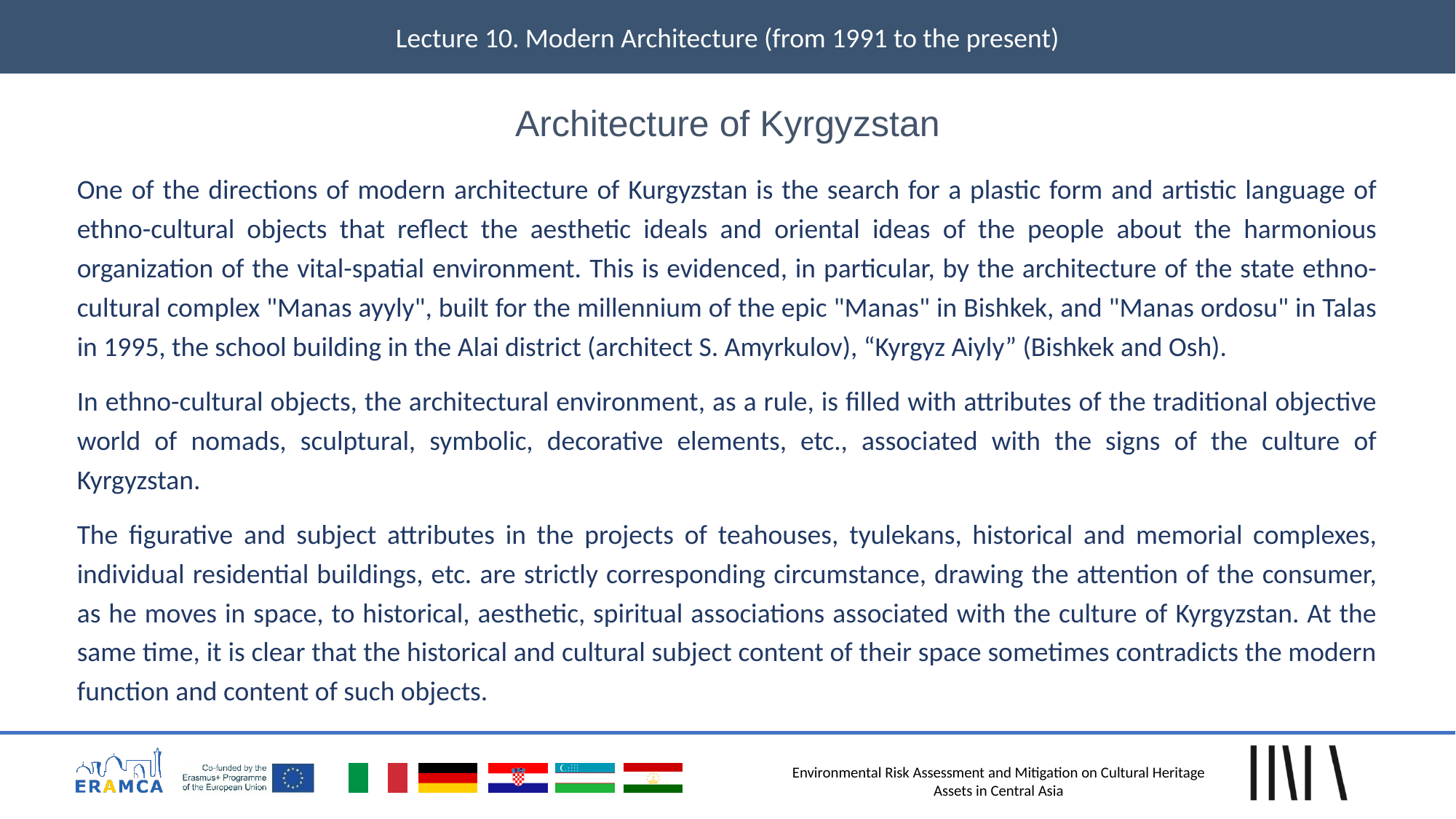

Lecture 10. Modern Architecture (from 1991 to the present)
# Architecture of Kyrgyzstan
One of the directions of modern architecture of Kurgyzstan is the search for a plastic form and artistic language of ethno-cultural objects that reflect the aesthetic ideals and oriental ideas of the people about the harmonious organization of the vital-spatial environment. This is evidenced, in particular, by the architecture of the state ethno-cultural complex "Manas ayyly", built for the millennium of the epic "Manas" in Bishkek, and "Manas ordosu" in Talas in 1995, the school building in the Alai district (architect S. Amyrkulov), “Kyrgyz Aiyly” (Bishkek and Osh).
In ethno-cultural objects, the architectural environment, as a rule, is filled with attributes of the traditional objective world of nomads, sculptural, symbolic, decorative elements, etc., associated with the signs of the culture of Kyrgyzstan.
The figurative and subject attributes in the projects of teahouses, tyulekans, historical and memorial complexes, individual residential buildings, etc. are strictly corresponding circumstance, drawing the attention of the consumer, as he moves in space, to historical, aesthetic, spiritual associations associated with the culture of Kyrgyzstan. At the same time, it is clear that the historical and cultural subject content of their space sometimes contradicts the modern function and content of such objects.